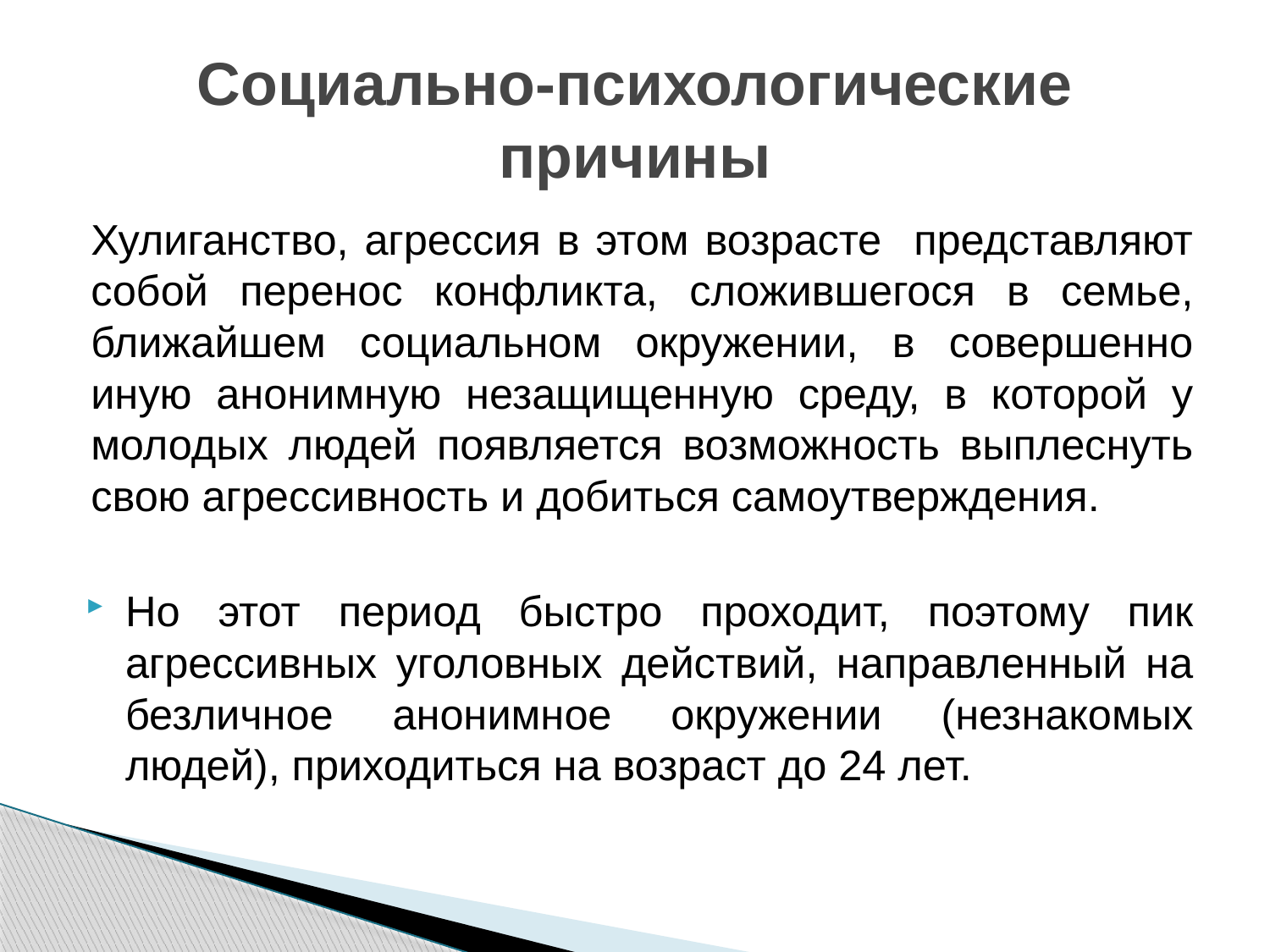

# Социально-психологические причины
Хулиганство, агрессия в этом возрасте  представляют собой перенос конфликта, сложившегося в семье, ближайшем социальном окружении, в совершенно иную анонимную незащищенную среду, в которой у молодых людей появляется возможность выплеснуть свою агрессивность и добиться самоутверждения.

Но этот период быстро проходит, поэтому пик агрессивных уголовных действий, направленный на безличное анонимное окружении (незнакомых людей), приходиться на возраст до 24 лет.